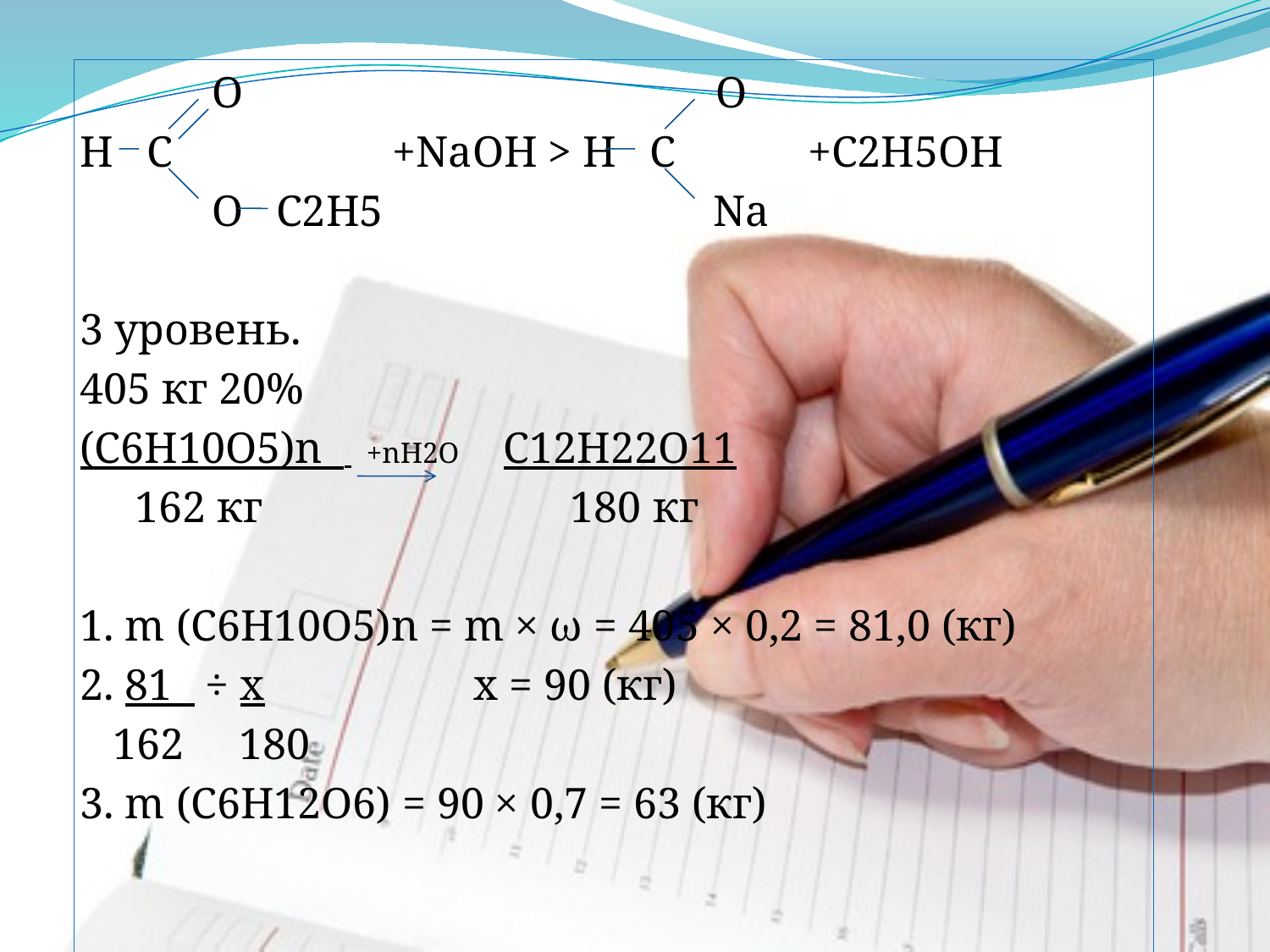

O                                           O
H   C                    +NaOH > H   C            +C2H5OH
            O   C2H5                              Na

3 уровень.
405 кг 20%
(С6H10O5)n     +nH2O      С12H22O11
     162 кг                            180 кг

1. m (C6H10O5)n = m × ω = 405 × 0,2 = 81,0 (кг)
2. 81   ÷ х                   х = 90 (кг)
   162     180
3. m (C6H12O6) = 90 × 0,7 = 63 (кг)